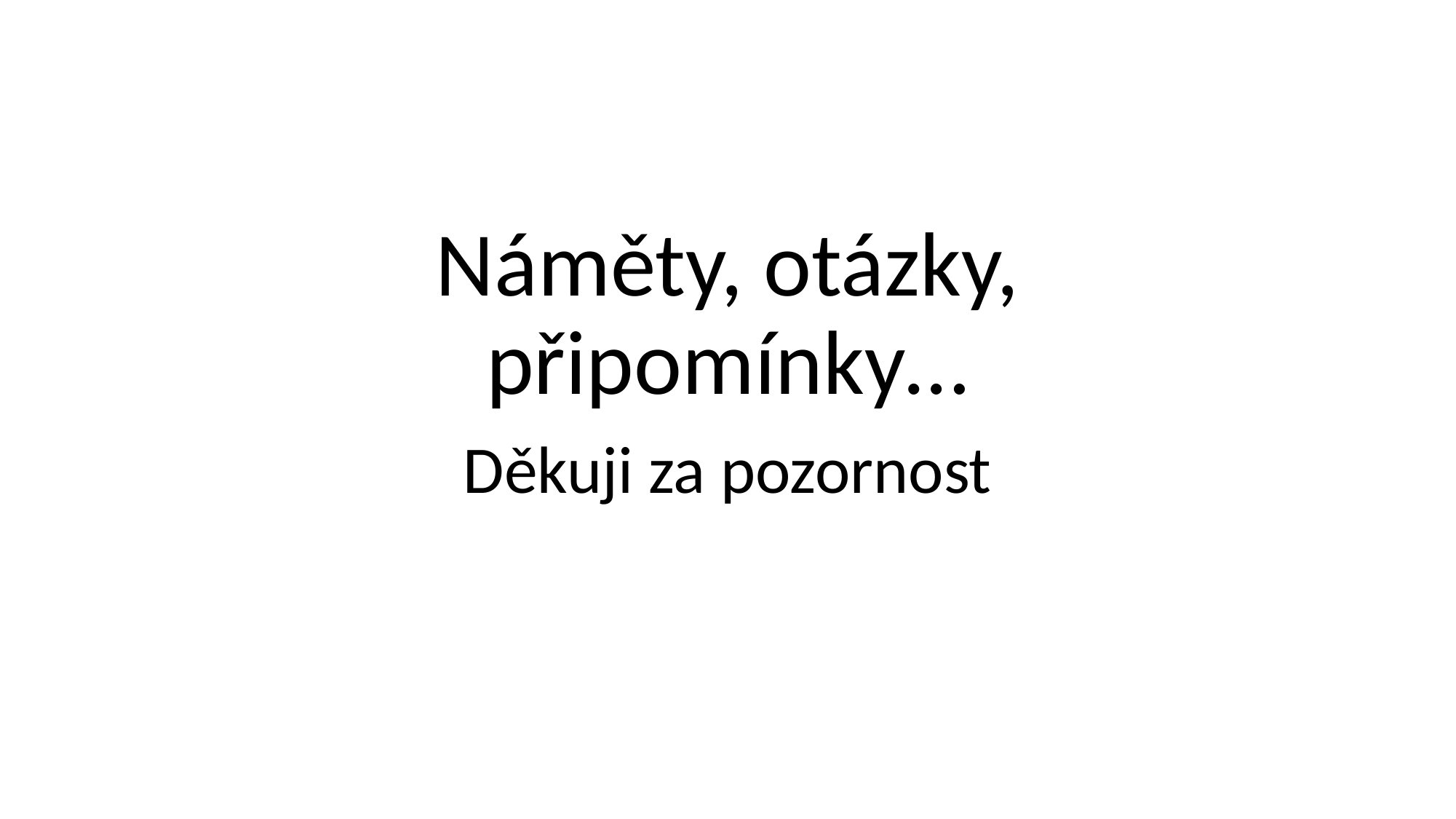

# Náměty, otázky, připomínky…
Děkuji za pozornost